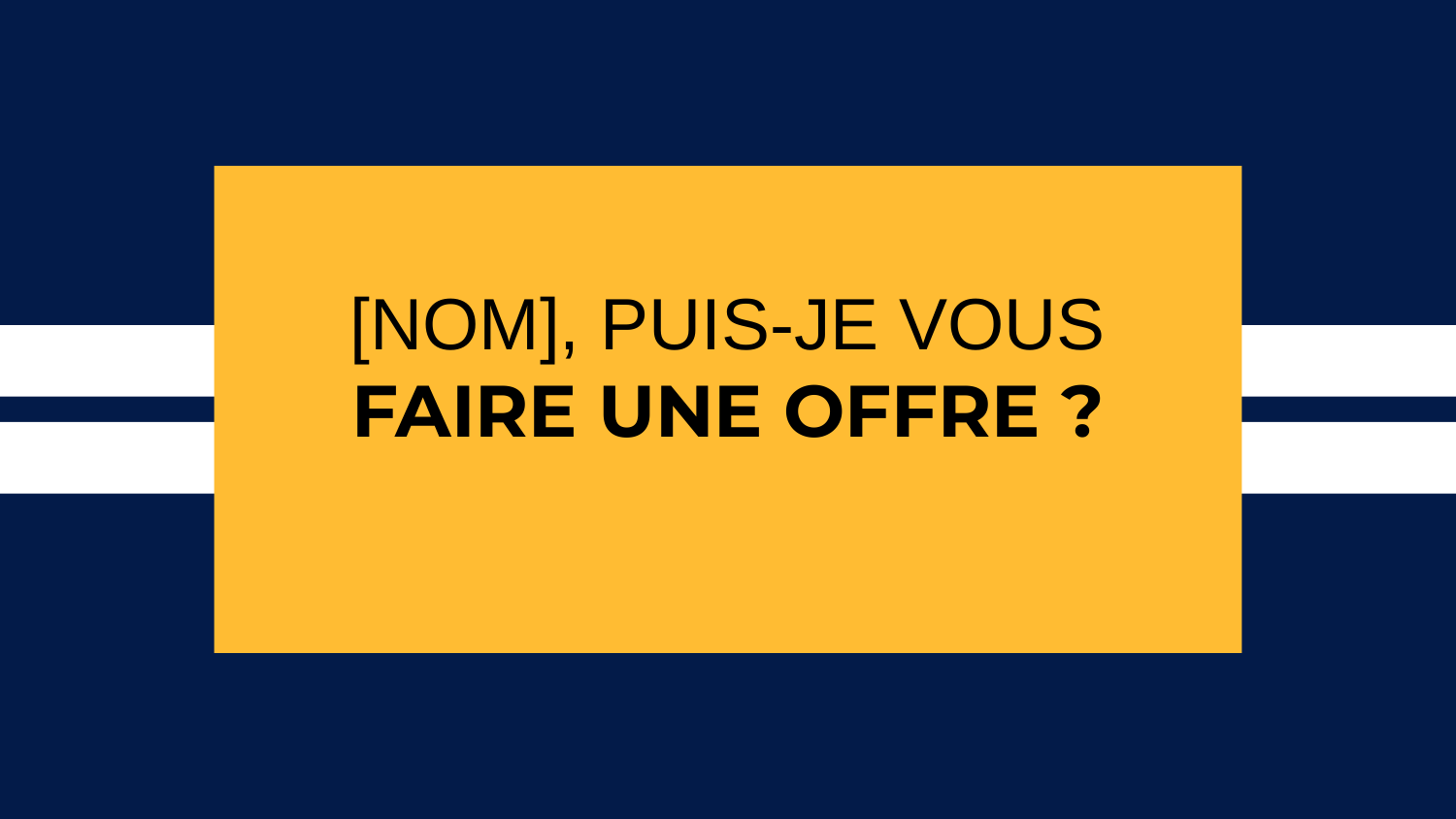

[NOM], PUIS-JE VOUS FAIRE UNE OFFRE ?